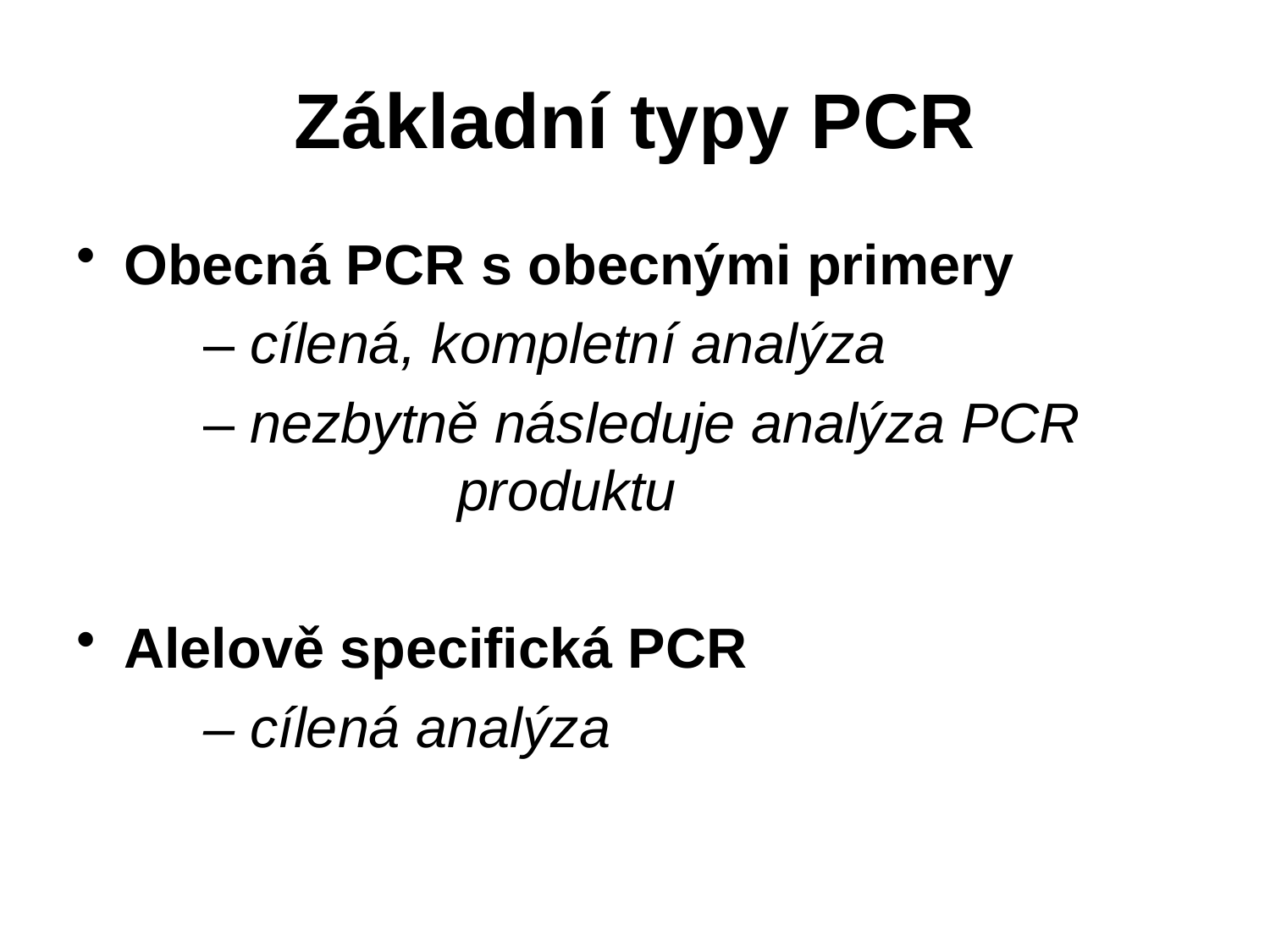

# Základní typy PCR
Obecná PCR s obecnými primery
	– cílená, kompletní analýza
	– nezbytně následuje analýza PCR 			produktu
	– cílená, kompletní analýza
Alelově specifická PCR
 	– cílená analýza